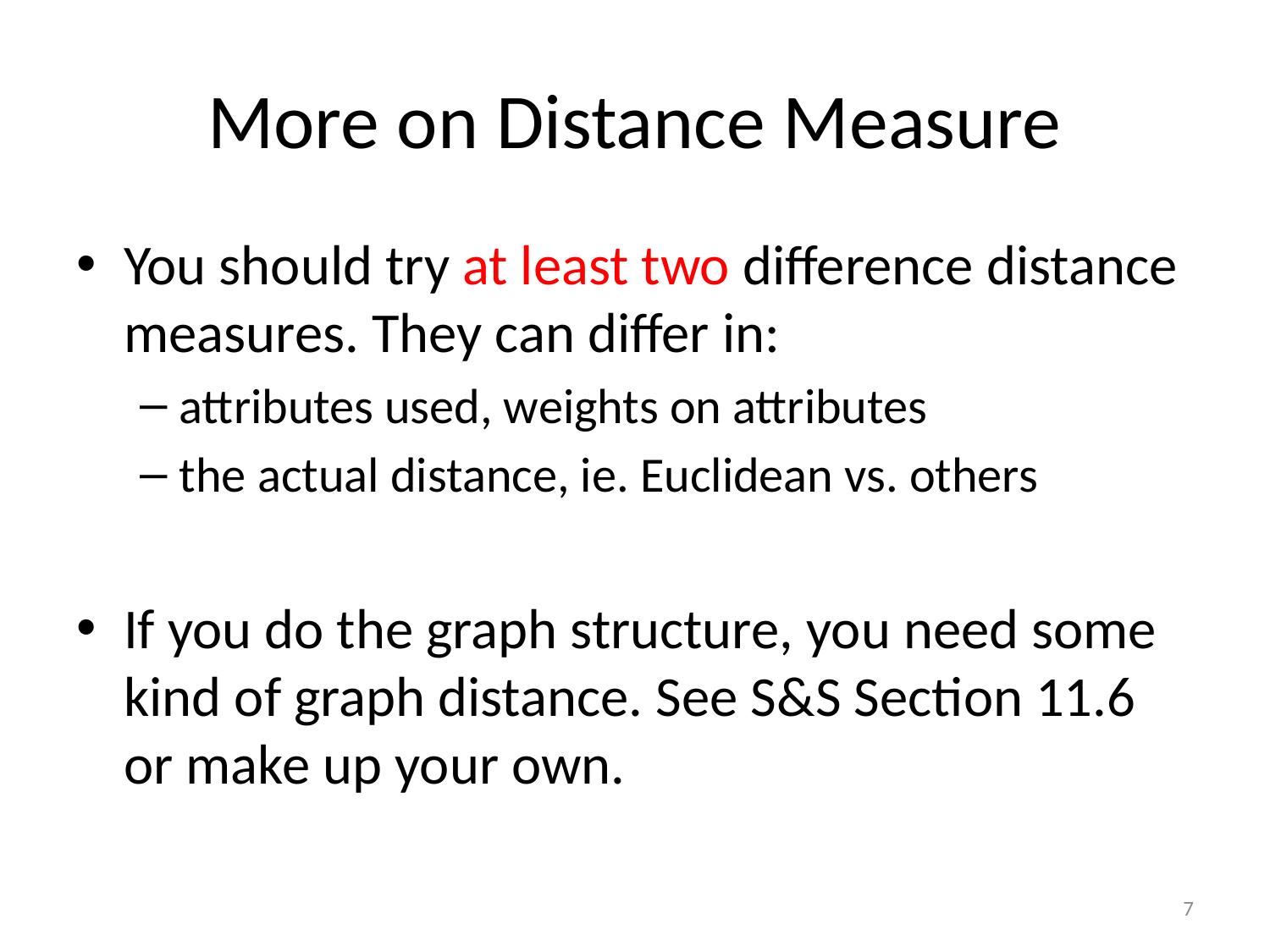

# More on Distance Measure
You should try at least two difference distance measures. They can differ in:
attributes used, weights on attributes
the actual distance, ie. Euclidean vs. others

If you do the graph structure, you need some kind of graph distance. See S&S Section 11.6 or make up your own.
7